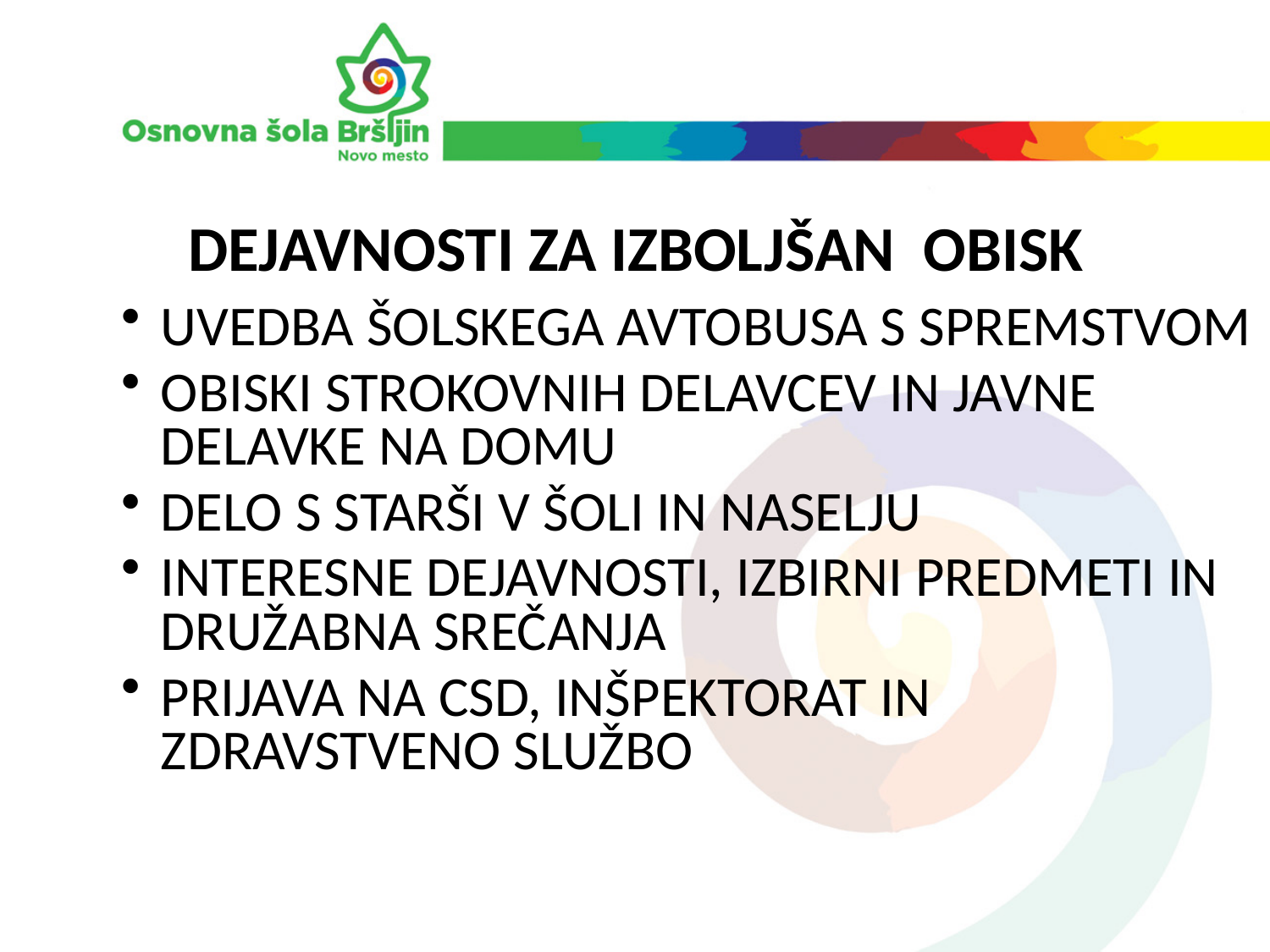

# DEJAVNOSTI ZA IZBOLJŠAN  OBISK
UVEDBA ŠOLSKEGA AVTOBUSA S SPREMSTVOM
OBISKI STROKOVNIH DELAVCEV IN JAVNE DELAVKE NA DOMU
DELO S STARŠI V ŠOLI IN NASELJU
INTERESNE DEJAVNOSTI, IZBIRNI PREDMETI IN DRUŽABNA SREČANJA
PRIJAVA NA CSD, INŠPEKTORAT IN ZDRAVSTVENO SLUŽBO